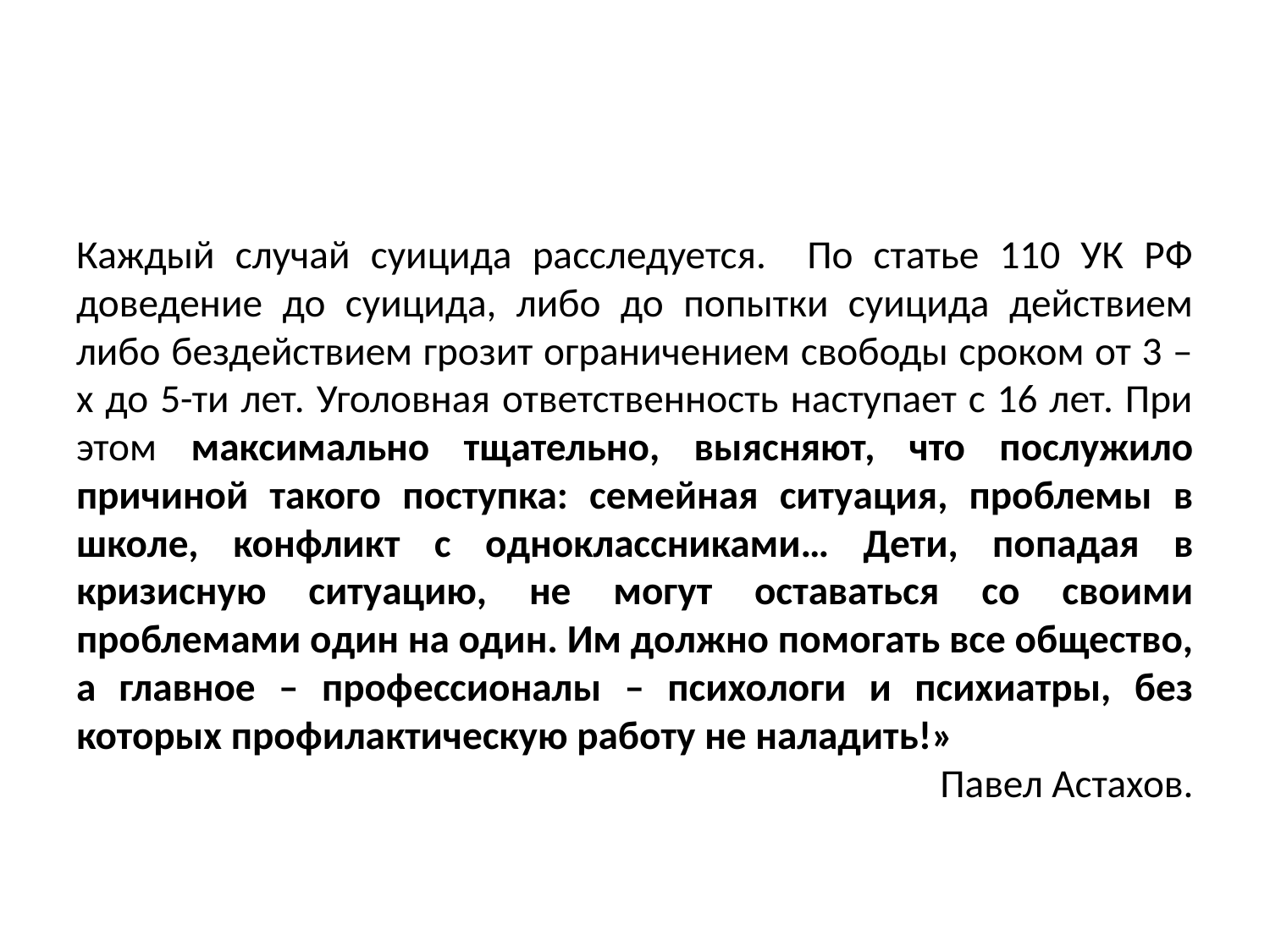

#
Каждый случай суицида расследуется.  По статье 110 УК РФ доведение до суицида, либо до попытки суицида действием либо бездействием грозит ограничением свободы сроком от 3 –х до 5-ти лет. Уголовная ответственность наступает с 16 лет. При этом максимально тщательно, выясняют, что послужило причиной такого поступка: семейная ситуация, проблемы в школе, конфликт с одноклассниками… Дети, попадая в кризисную ситуацию, не могут оставаться со своими проблемами один на один. Им должно помогать все общество, а главное – профессионалы – психологи и психиатры, без которых профилактическую работу не наладить!»
 Павел Астахов.